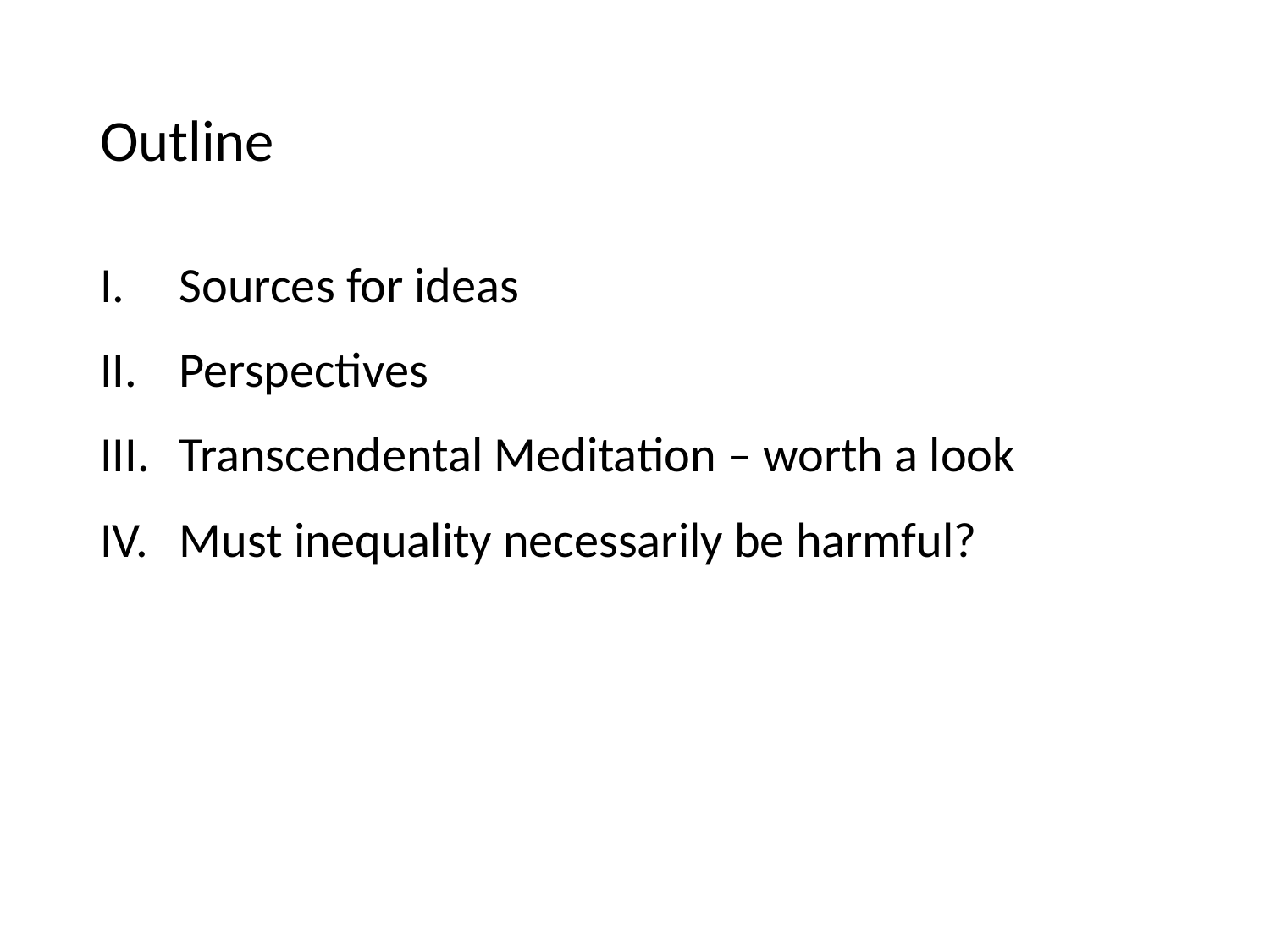

# Outline
Sources for ideas
Perspectives
Transcendental Meditation – worth a look
Must inequality necessarily be harmful?